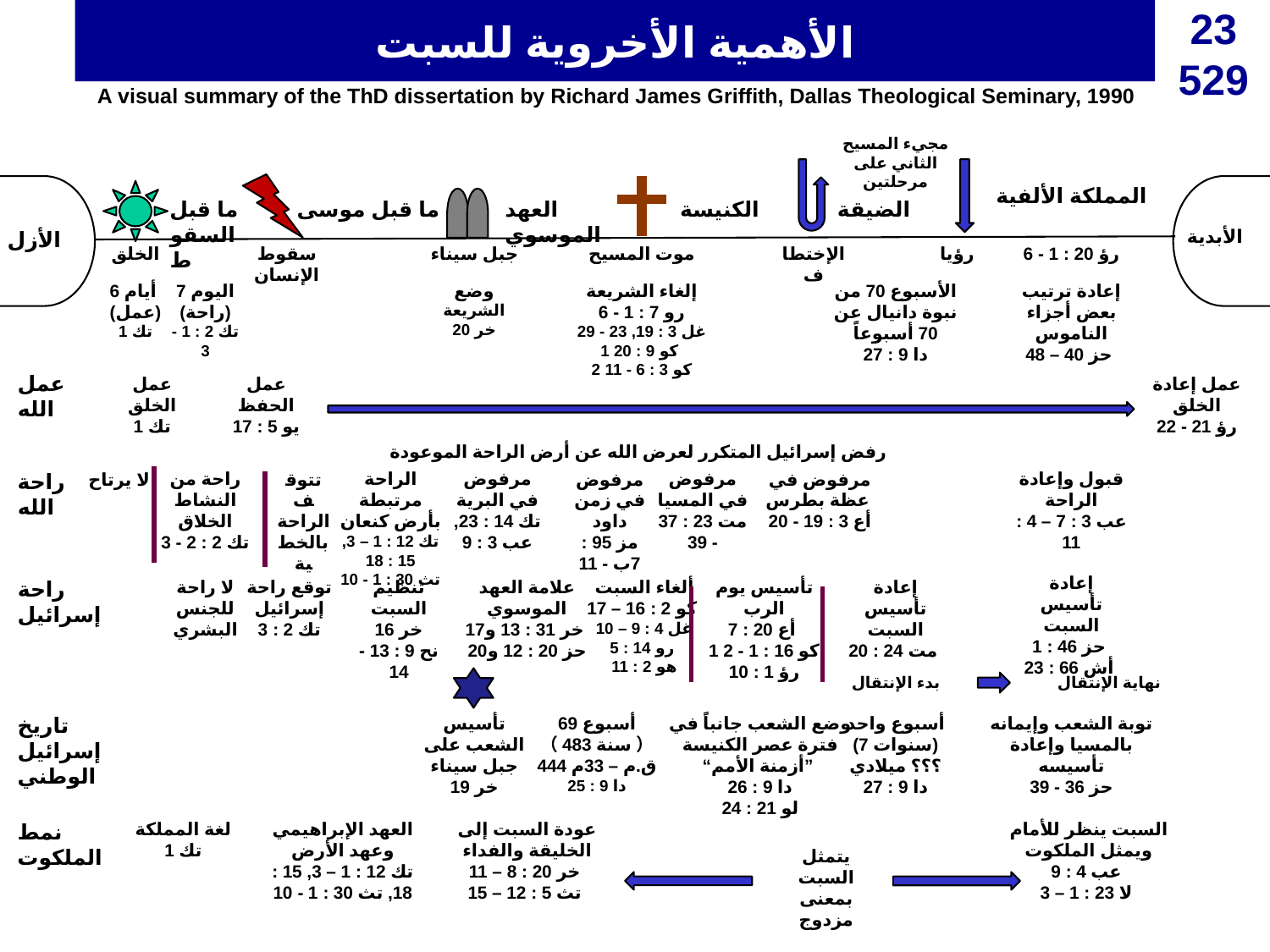

23
529
# الأهمية الأخروية للسبت
NS 266k

A visual summary of the ThD dissertation by Richard James Griffith, Dallas Theological Seminary, 1990
مجيء المسيح الثاني على مرحلتين

المملكة الألفية

ما قبل السقوط
ما قبل موسى
العهد الموسوي
الكنيسة
الضيقة

الأبدية
الأزل
الخلق
سقوط الإنسان
جبل سيناء
موت المسيح
الإختطاف
رؤيا
رؤ 20 : 1 - 6

6 أيام
(عمل)
تك 1
اليوم 7
(راحة)
تك 2 : 1 - 3
وضع
الشريعة
خر 20
إلغاء الشريعة
رو 7 : 1 - 6
غل 3 : 19, 23 - 29
1 كو 9 : 20
2 كو 3 : 6 - 11
الأسبوع 70 من نبوة دانيال عن 70 أسبوعاً
دا 9 : 27
إعادة ترتيب بعض أجزاء الناموس
حز 40 – 48
عمل الله
عمل الخلق
تك 1
عمل الحفظ
يو 5 : 17
عمل إعادة الخلق
رؤ 21 - 22
رفض إسرائيل المتكرر لعرض الله عن أرض الراحة الموعودة
راحة الله
لا يرتاح
راحة من النشاط الخلاق
تك 2 : 2 - 3
تتوقف الراحة بالخطية
الراحة مرتبطة بأرض كنعان
تك 12 : 1 – 3, 15 : 18
تث 30 : 1 - 10
مرفوض في البرية
تك 14 : 23, عب 3 : 9
مرفوض في زمن داود
مز 95 : 7ب - 11
مرفوض في المسيا
مت 23 : 37 - 39
مرفوض في عظة بطرس
أع 3 : 19 - 20
قبول وإعادة الراحة
عب 3 : 7 – 4 : 11
إعادة تأسيس السبت
حز 46 : 1
أش 66 : 23
راحة إسرائيل
لا راحة للجنس البشري
توقع راحة إسرائيل
تك 2 : 3
تنظيم السبت
خر 16
نح 9 : 13 - 14
علامة العهد الموسوي
خر 31 : 13 و17
حز 20 : 12 و20
ألغاء السبت
كو 2 : 16 – 17
غل 4 : 9 – 10
رو 14 : 5
هو 2 : 11
تأسيس يوم الرب
أع 20 : 7
1 كو 16 : 1 - 2
رؤ 1 : 10
إعادة تأسيس السبت
مت 24 : 20

بدء الإنتقال
نهاية الإنتقال

تاريخ إسرائيل الوطني
تأسيس الشعب على جبل سيناء
خر 19
69 أسبوع
（483 سنة）
444 ق.م – 33م
دا 9 : 25
وضع الشعب جانباً في فترة عصر الكنيسة
“أزمنة الأمم”
دا 9 : 26
لو 21 : 24
أسبوع واحد
(7 سنوات)
؟؟؟ ميلادي
دا 9 : 27
توبة الشعب وإيمانه بالمسيا وإعادة تأسيسه
حز 36 - 39
نمط الملكوت
لغة المملكة
تك 1
العهد الإبراهيمي وعهد الأرض
تك 12 : 1 – 3, 15 : 18, تث 30 : 1 - 10
عودة السبت إلى الخليقة والفداء
خر 20 : 8 – 11
تث 5 : 12 – 15
السبت ينظر للأمام ويمثل الملكوت
عب 4 : 9
لا 23 : 1 – 3

يتمثل السبت بمعنى مزدوج